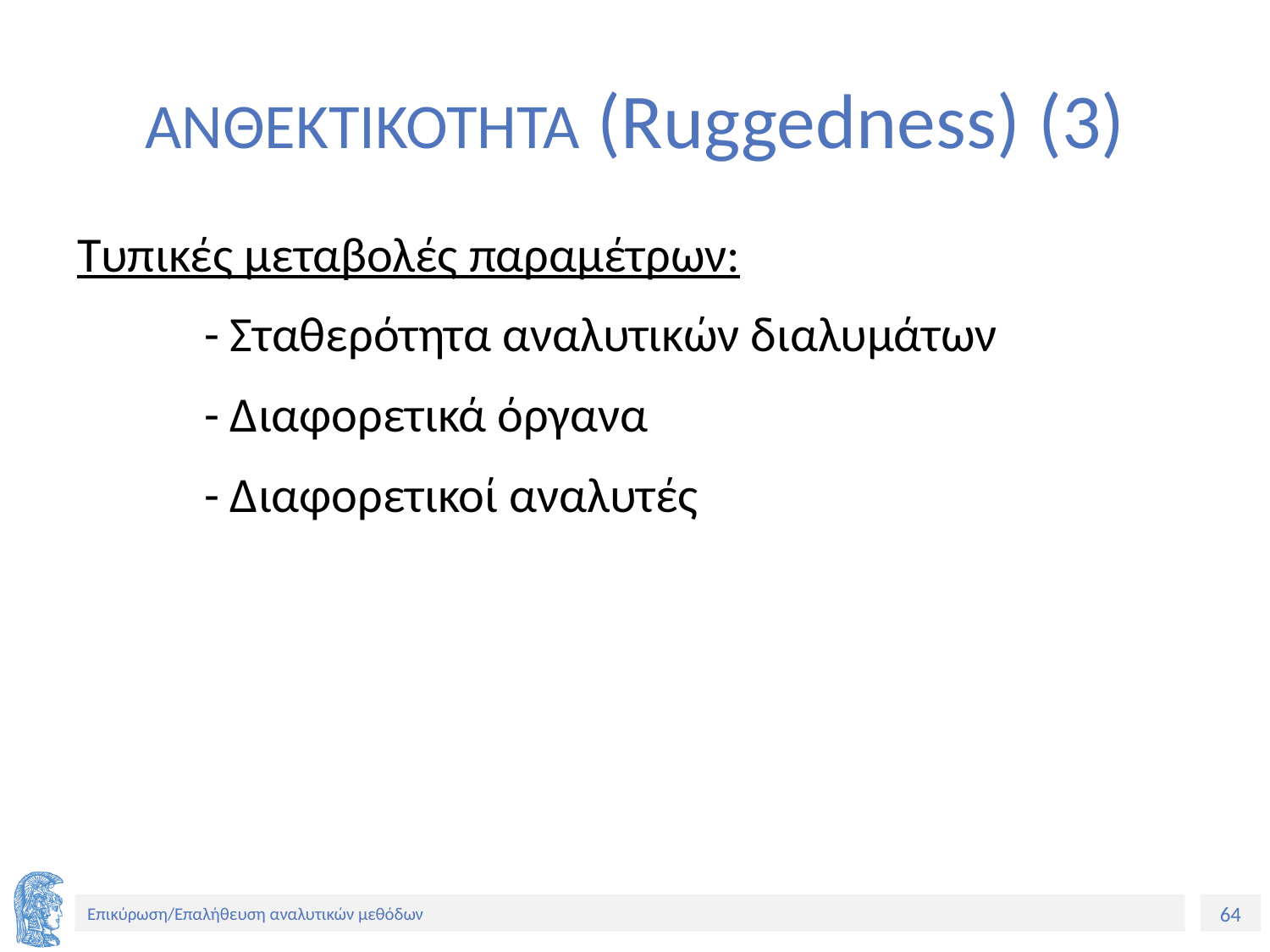

# ΑΝΘΕΚΤΙΚΟΤΗΤΑ (Ruggedness) (3)
Τυπικές μεταβολές παραμέτρων:
	- Σταθερότητα αναλυτικών διαλυμάτων
	- Διαφορετικά όργανα
	- Διαφορετικοί αναλυτές